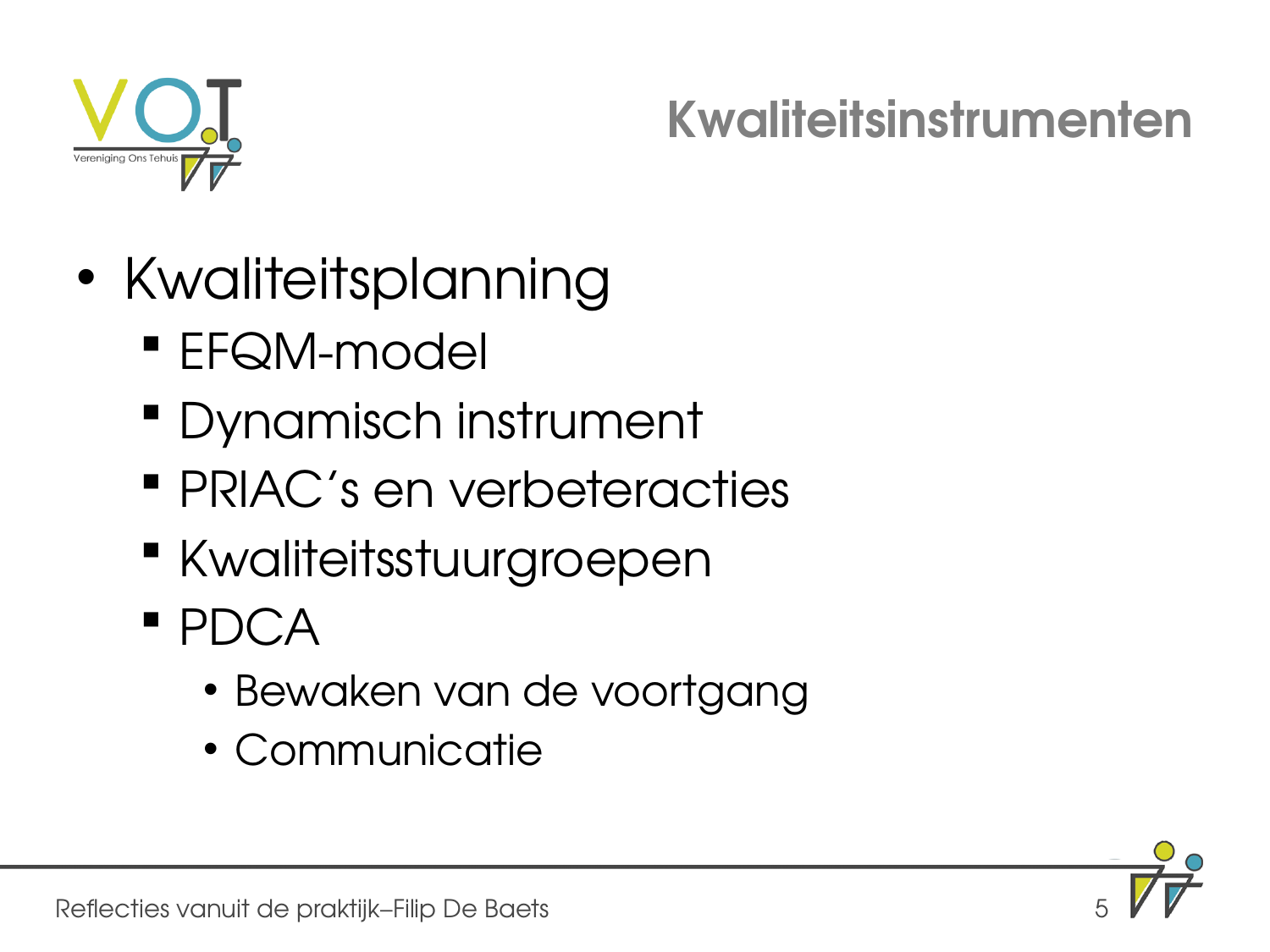

# Kwaliteitsinstrumenten
Kwaliteitsplanning
EFQM-model
Dynamisch instrument
PRIAC’s en verbeteracties
Kwaliteitsstuurgroepen
PDCA
Bewaken van de voortgang
Communicatie
Reflecties vanuit de praktijk–Filip De Baets
5